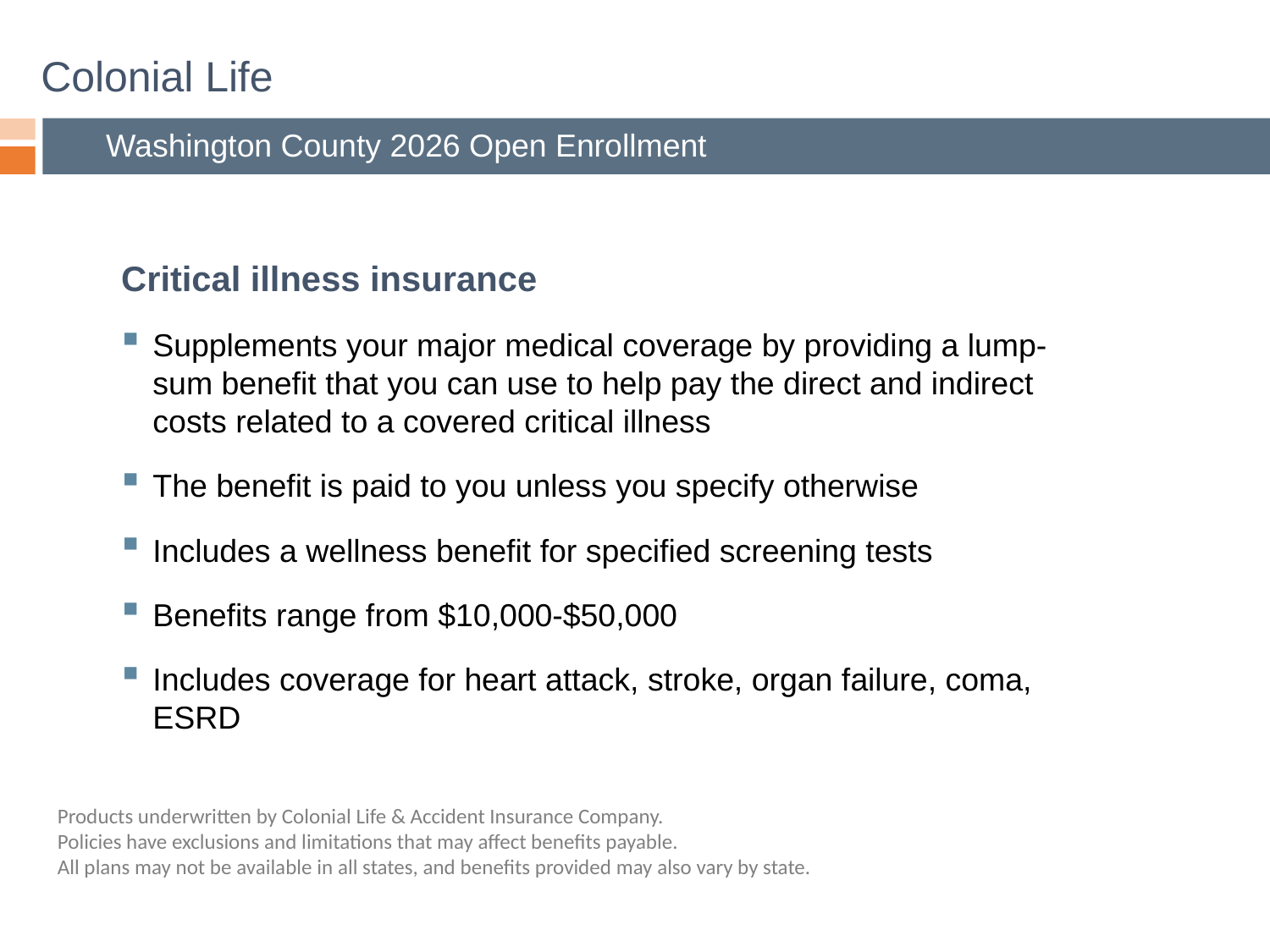

# Colonial Life
Washington County 2026 Open Enrollment
Critical illness insurance
Supplements your major medical coverage by providing a lump-sum benefit that you can use to help pay the direct and indirect costs related to a covered critical illness
The benefit is paid to you unless you specify otherwise
Includes a wellness benefit for specified screening tests
Benefits range from $10,000-$50,000
Includes coverage for heart attack, stroke, organ failure, coma, ESRD

Products underwritten by Colonial Life & Accident Insurance Company.
Policies have exclusions and limitations that may affect benefits payable.
All plans may not be available in all states, and benefits provided may also vary by state.